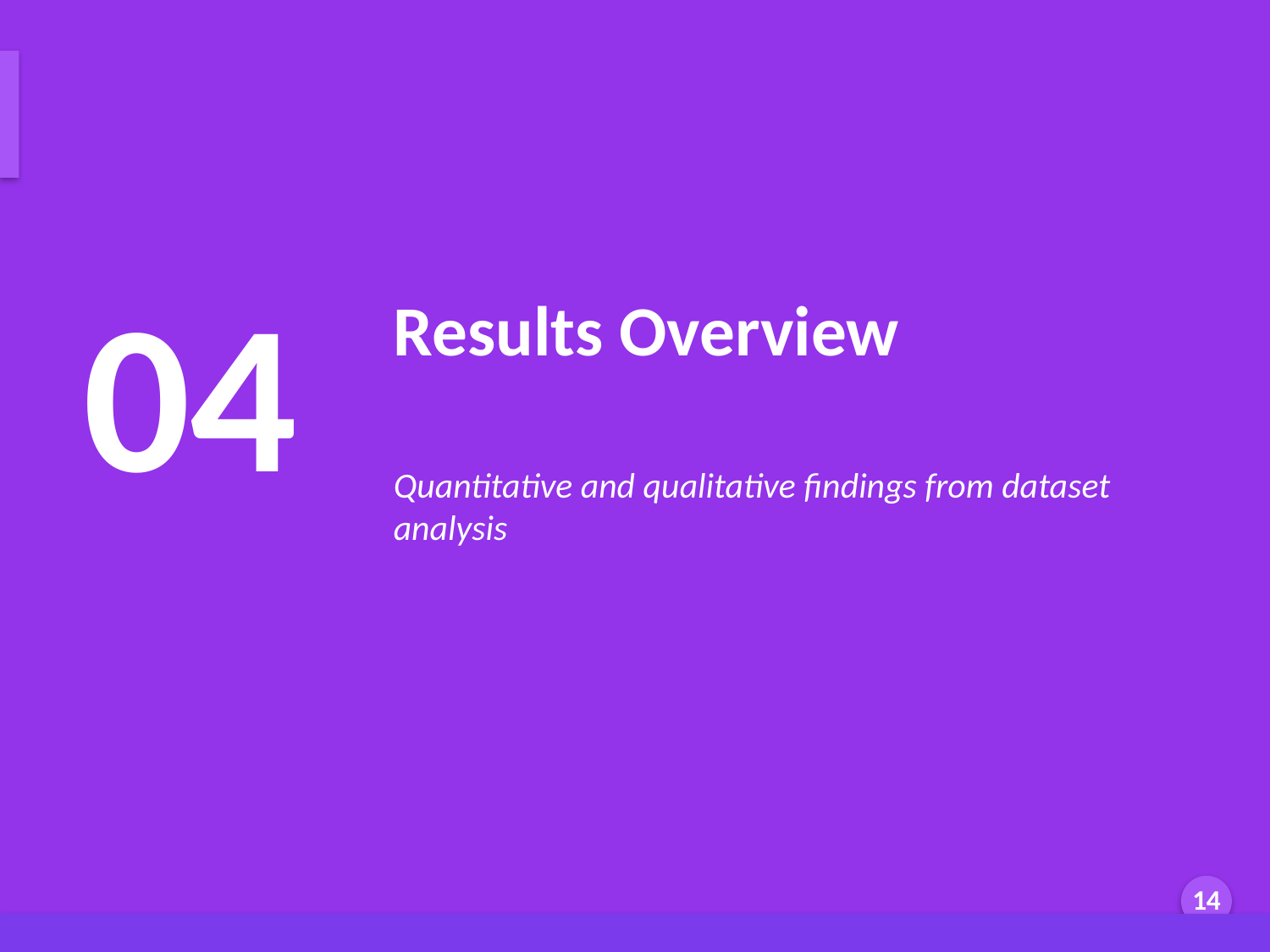

Results Overview
04
Results Overview
Quantitative and qualitative findings from dataset analysis
Generated by AI Scholar Frontier

14